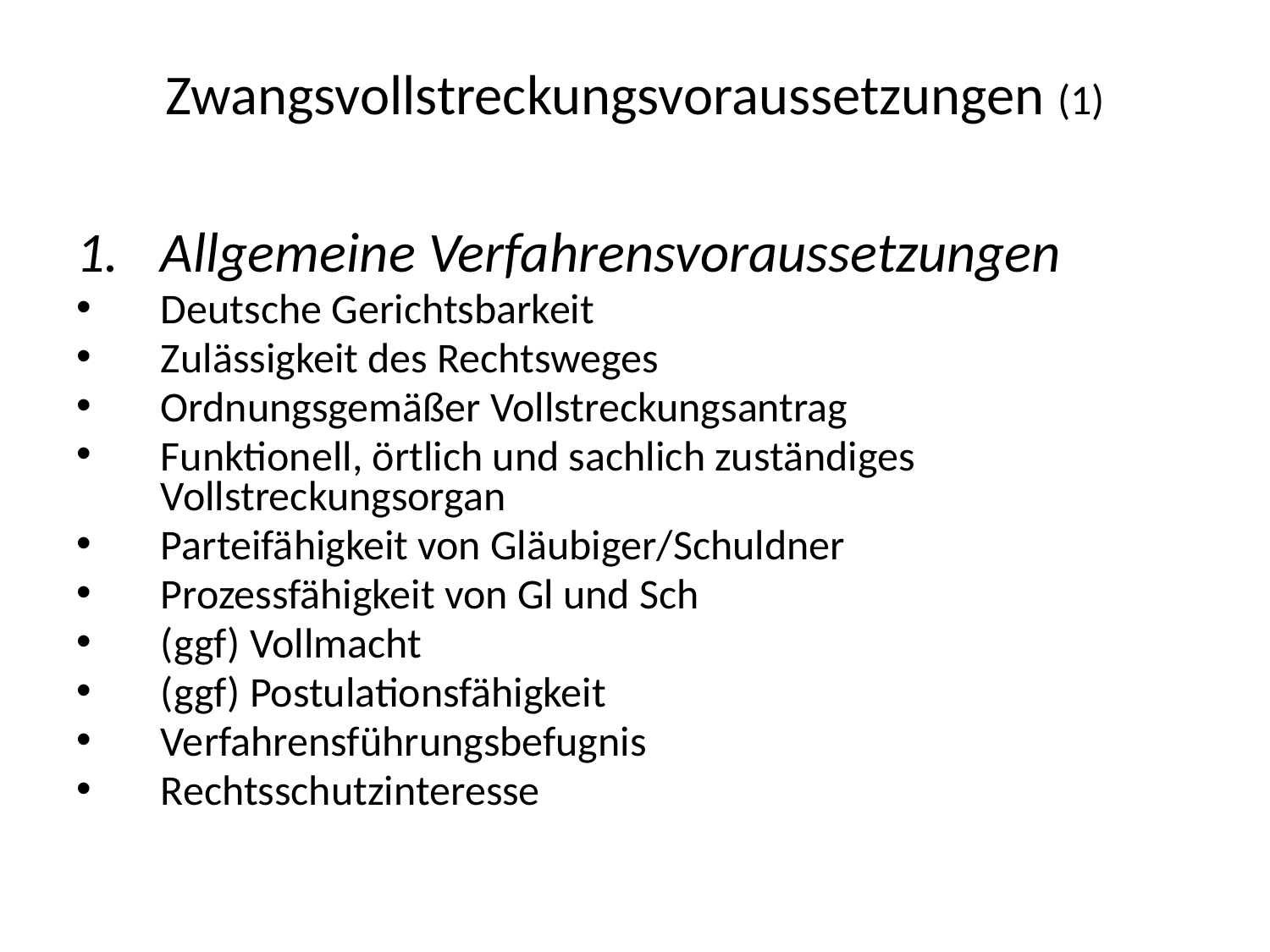

# Zwangsvollstreckungsvoraussetzungen (1)
Allgemeine Verfahrensvoraussetzungen
Deutsche Gerichtsbarkeit
Zulässigkeit des Rechtsweges
Ordnungsgemäßer Vollstreckungsantrag
Funktionell, örtlich und sachlich zuständiges Vollstreckungsorgan
Parteifähigkeit von Gläubiger/Schuldner
Prozessfähigkeit von Gl und Sch
(ggf) Vollmacht
(ggf) Postulationsfähigkeit
Verfahrensführungsbefugnis
Rechtsschutzinteresse